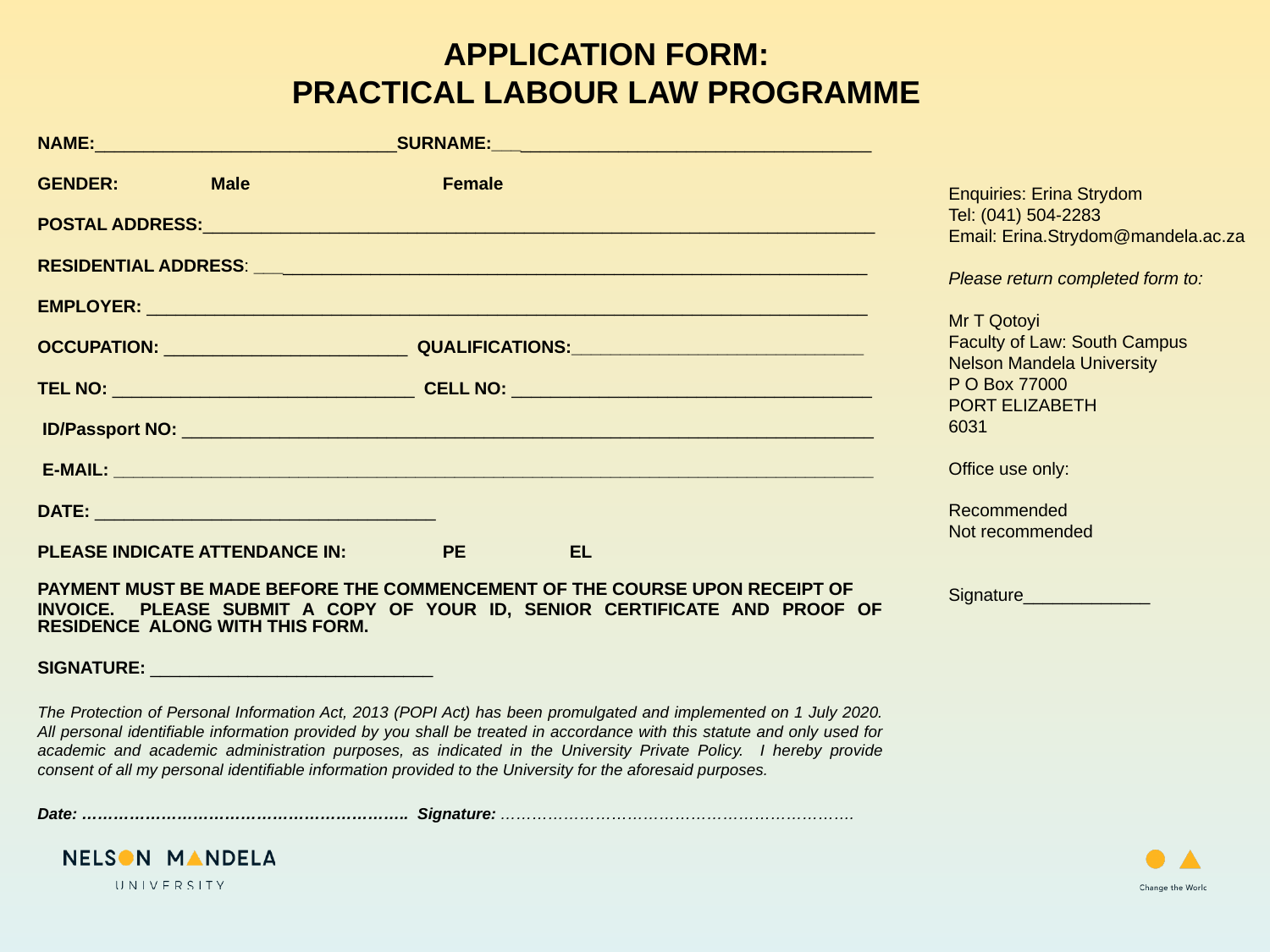

# APPLICATION FORM: PRACTICAL LABOUR LAW PROGRAMME
NAME:_______________________________SURNAME:_______________________________________

GENDER:                   Male		Female

POSTAL ADDRESS:_____________________________________________________________________

RESIDENTIAL ADDRESS: _______________________________________________________________

EMPLOYER: __________________________________________________________________________

OCCUPATION: _________________________  QUALIFICATIONS:______________________________

TEL NO: _______________________________  CELL NO: _____________________________________

 ID/Passport NO: _______________________________________________________________________

 E-MAIL: ______________________________________________________________________________

DATE: ___________________________________

PLEASE INDICATE ATTENDANCE IN:  	PE    	EL
PAYMENT MUST BE MADE BEFORE THE COMMENCEMENT OF THE COURSE UPON RECEIPT OF
INVOICE.  PLEASE SUBMIT A COPY OF YOUR ID, SENIOR CERTIFICATE AND PROOF OF RESIDENCE  ALONG WITH THIS FORM.

SIGNATURE: _____________________________

The Protection of Personal Information Act, 2013 (POPI Act) has been promulgated and implemented on 1 July 2020. All personal identifiable information provided by you shall be treated in accordance with this statute and only used for academic and academic administration purposes, as indicated in the University Private Policy.  I hereby provide consent of all my personal identifiable information provided to the University for the aforesaid purposes.

Date: ……………………………………………………..  Signature: ………………………………………………………….

Enquiries: Erina Strydom
Tel: (041) 504-2283
Email: Erina.Strydom@mandela.ac.za

Please return completed form to:

Mr T Qotoyi
Faculty of Law: South Campus
Nelson Mandela University
P O Box 77000
PORT ELIZABETH
6031

Office use only:

Recommended
Not recommended

Signature_____________